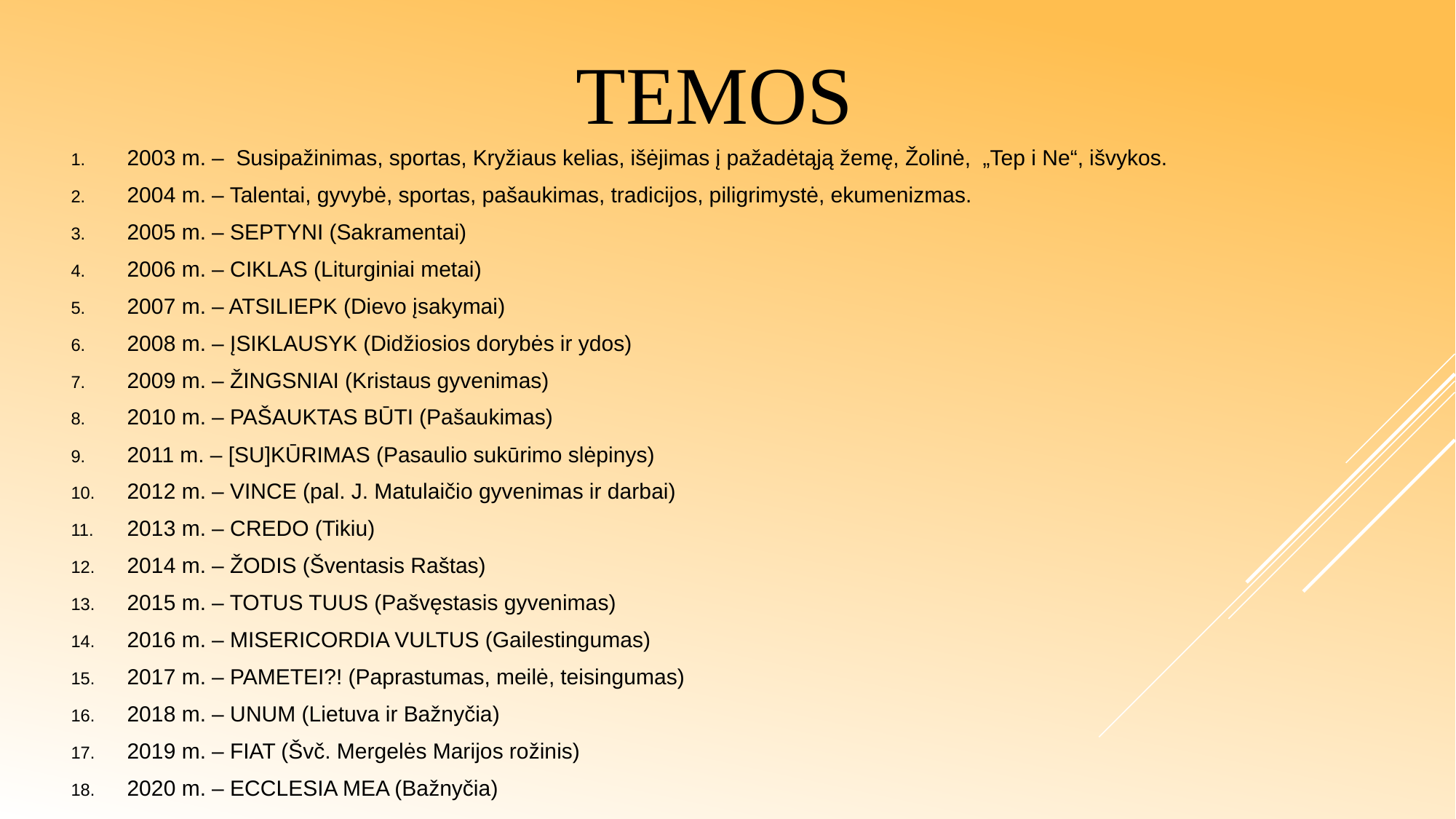

# Temos
2003 m. –  Susipažinimas, sportas, Kryžiaus kelias, išėjimas į pažadėtąją žemę, Žolinė,  „Tep i Ne“, išvykos.
2004 m. – Talentai, gyvybė, sportas, pašaukimas, tradicijos, piligrimystė, ekumenizmas.
2005 m. – SEPTYNI (Sakramentai)
2006 m. – CIKLAS (Liturginiai metai)
2007 m. – ATSILIEPK (Dievo įsakymai)
2008 m. – ĮSIKLAUSYK (Didžiosios dorybės ir ydos)
2009 m. – ŽINGSNIAI (Kristaus gyvenimas)
2010 m. – PAŠAUKTAS BŪTI (Pašaukimas)
2011 m. – [SU]KŪRIMAS (Pasaulio sukūrimo slėpinys)
2012 m. – VINCE (pal. J. Matulaičio gyvenimas ir darbai)
2013 m. – CREDO (Tikiu)
2014 m. – ŽODIS (Šventasis Raštas)
2015 m. – TOTUS TUUS (Pašvęstasis gyvenimas)
2016 m. – MISERICORDIA VULTUS (Gailestingumas)
2017 m. – PAMETEI?! (Paprastumas, meilė, teisingumas)
2018 m. – UNUM (Lietuva ir Bažnyčia)
2019 m. – FIAT (Švč. Mergelės Marijos rožinis)
2020 m. – ECCLESIA MEA (Bažnyčia)